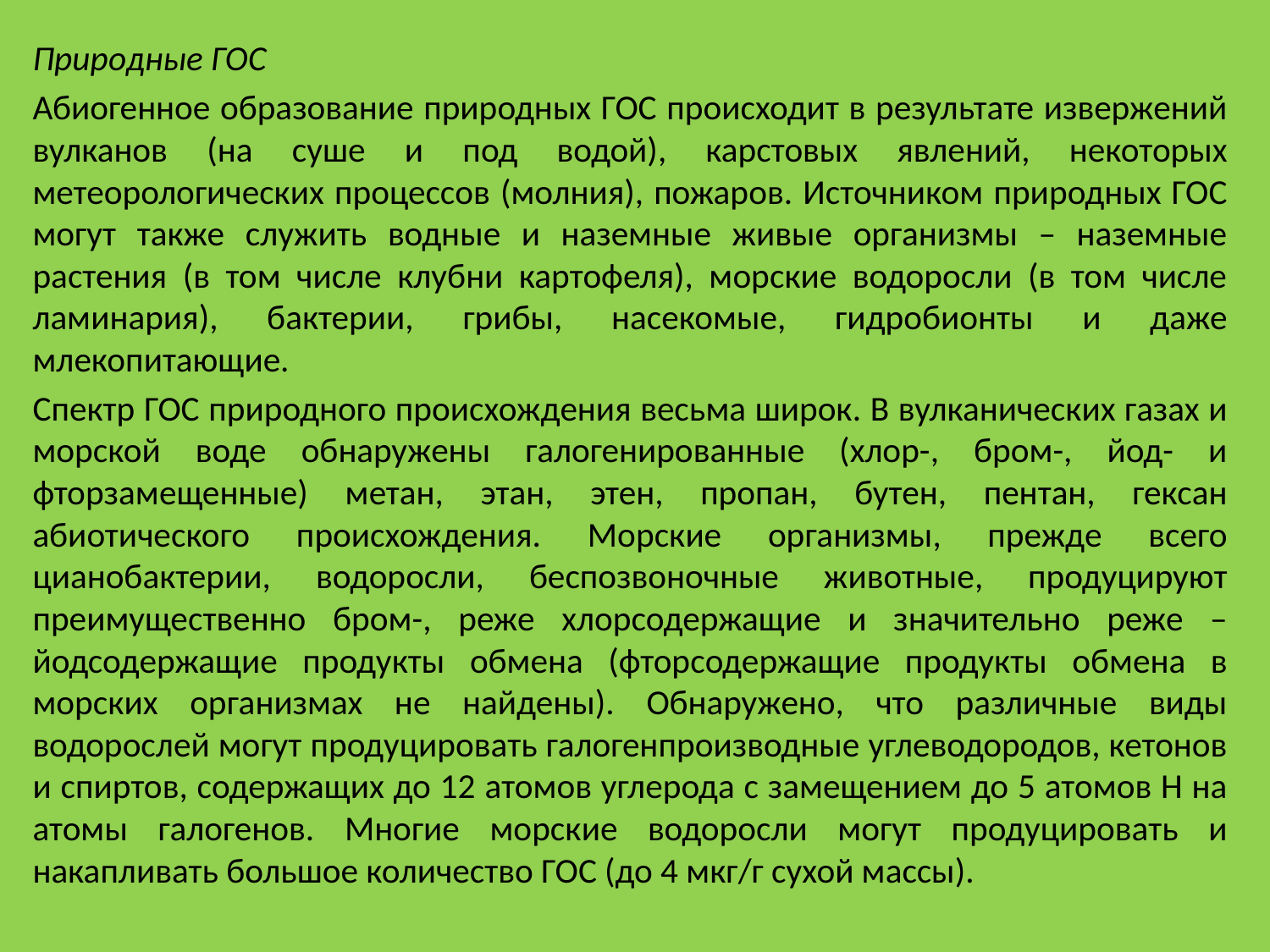

Природные ГОС
Абиогенное образование природных ГОС происходит в результате извержений вулканов (на суше и под водой), карстовых явлений, некоторых метеорологических процессов (молния), пожаров. Источником природных ГОС могут также служить водные и наземные живые организмы – наземные растения (в том числе клубни картофеля), морские водоросли (в том числе ламинария), бактерии, грибы, насекомые, гидробионты и даже млекопитающие.
Спектр ГОС природного происхождения весьма широк. В вулканических газах и морской воде обнаружены галогенированные (хлор-, бром-, йод- и фторзамещенные) метан, этан, этен, пропан, бутен, пентан, гексан абиотического происхождения. Морские организмы, прежде всего цианобактерии, водоросли, беспозвоночные животные, продуцируют преимущественно бром-, реже хлорсодержащие и значительно реже – йодсодержащие продукты обмена (фторсодержащие продукты обмена в морских организмах не найдены). Обнаружено, что различные виды водорослей могут продуцировать галогенпроизводные углеводородов, кетонов и спиртов, содержащих до 12 атомов углерода с замещением до 5 атомов H на атомы галогенов. Многие морские водоросли могут продуцировать и накапливать большое количество ГОС (до 4 мкг/г сухой массы).